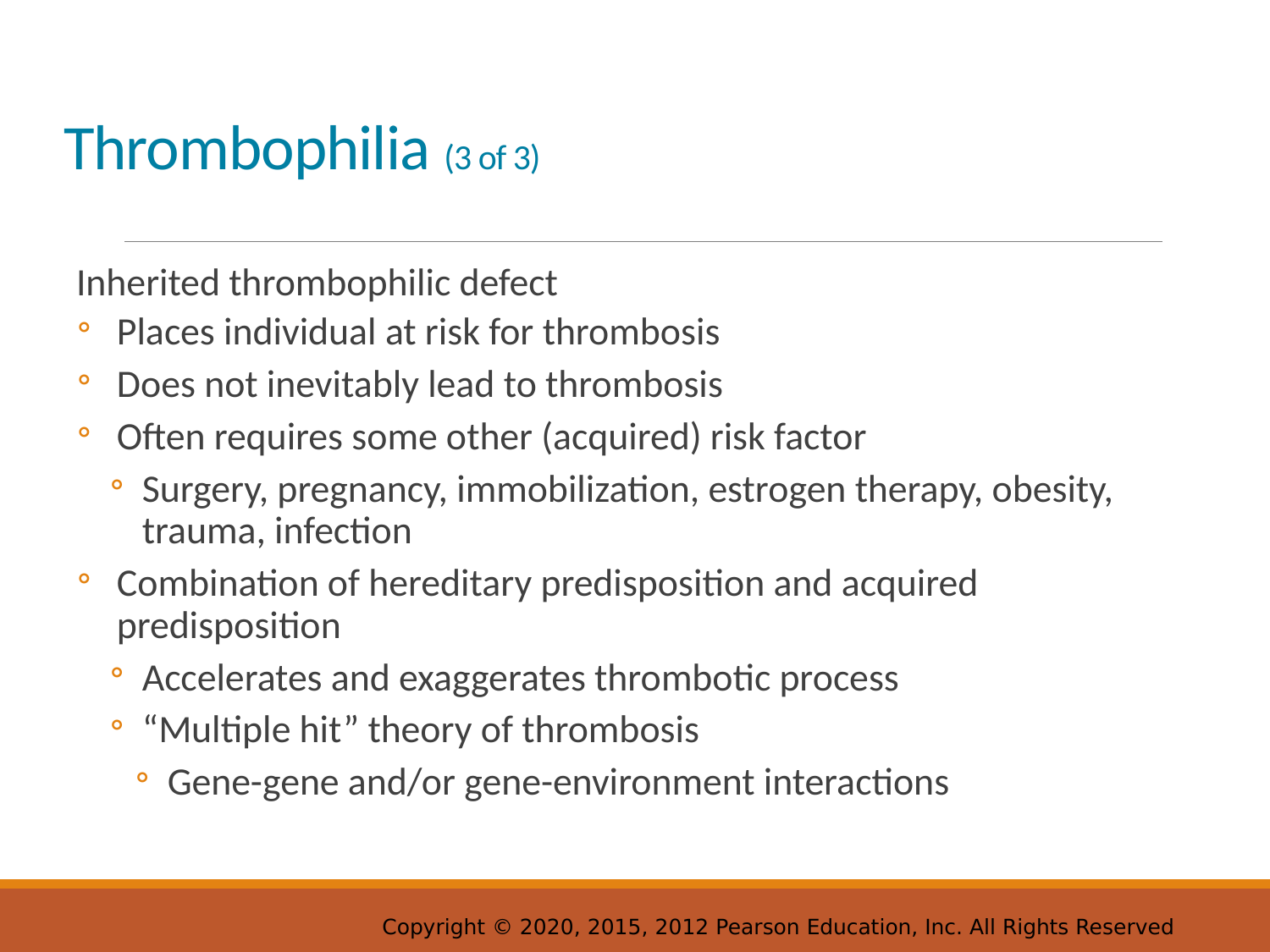

# Thrombophilia (3 of 3)
Inherited thrombophilic defect
Places individual at risk for thrombosis
Does not inevitably lead to thrombosis
Often requires some other (acquired) risk factor
Surgery, pregnancy, immobilization, estrogen therapy, obesity, trauma, infection
Combination of hereditary predisposition and acquired predisposition
Accelerates and exaggerates thrombotic process
“Multiple hit” theory of thrombosis
Gene-gene and/or gene-environment interactions